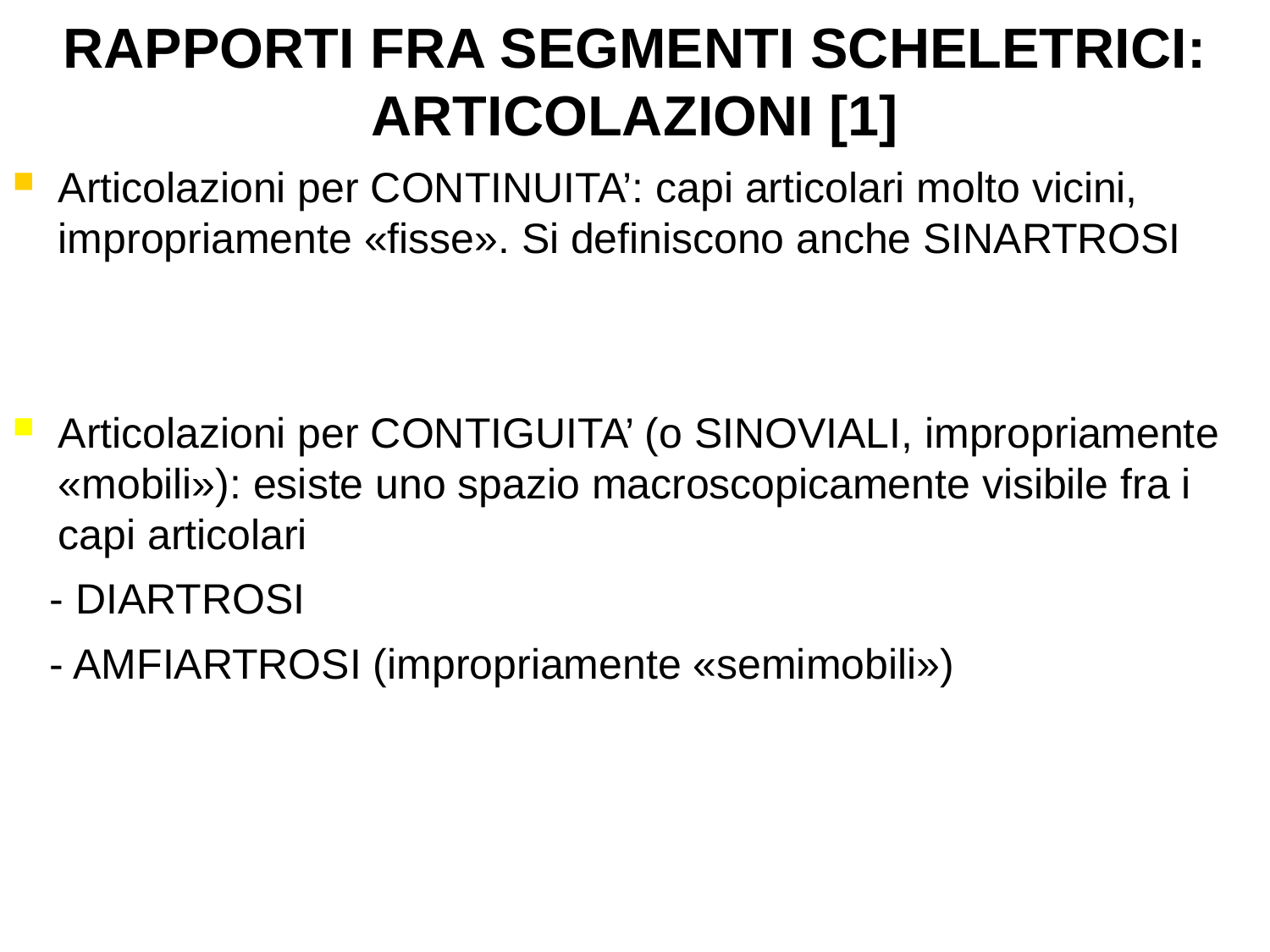

RAPPORTI FRA SEGMENTI SCHELETRICI: ARTICOLAZIONI [1]
Articolazioni per CONTINUITA’: capi articolari molto vicini, impropriamente «fisse». Si definiscono anche SINARTROSI

Articolazioni per CONTIGUITA’ (o SINOVIALI, impropriamente «mobili»): esiste uno spazio macroscopicamente visibile fra i capi articolari
   - DIARTROSI
   - AMFIARTROSI (impropriamente «semimobili»)